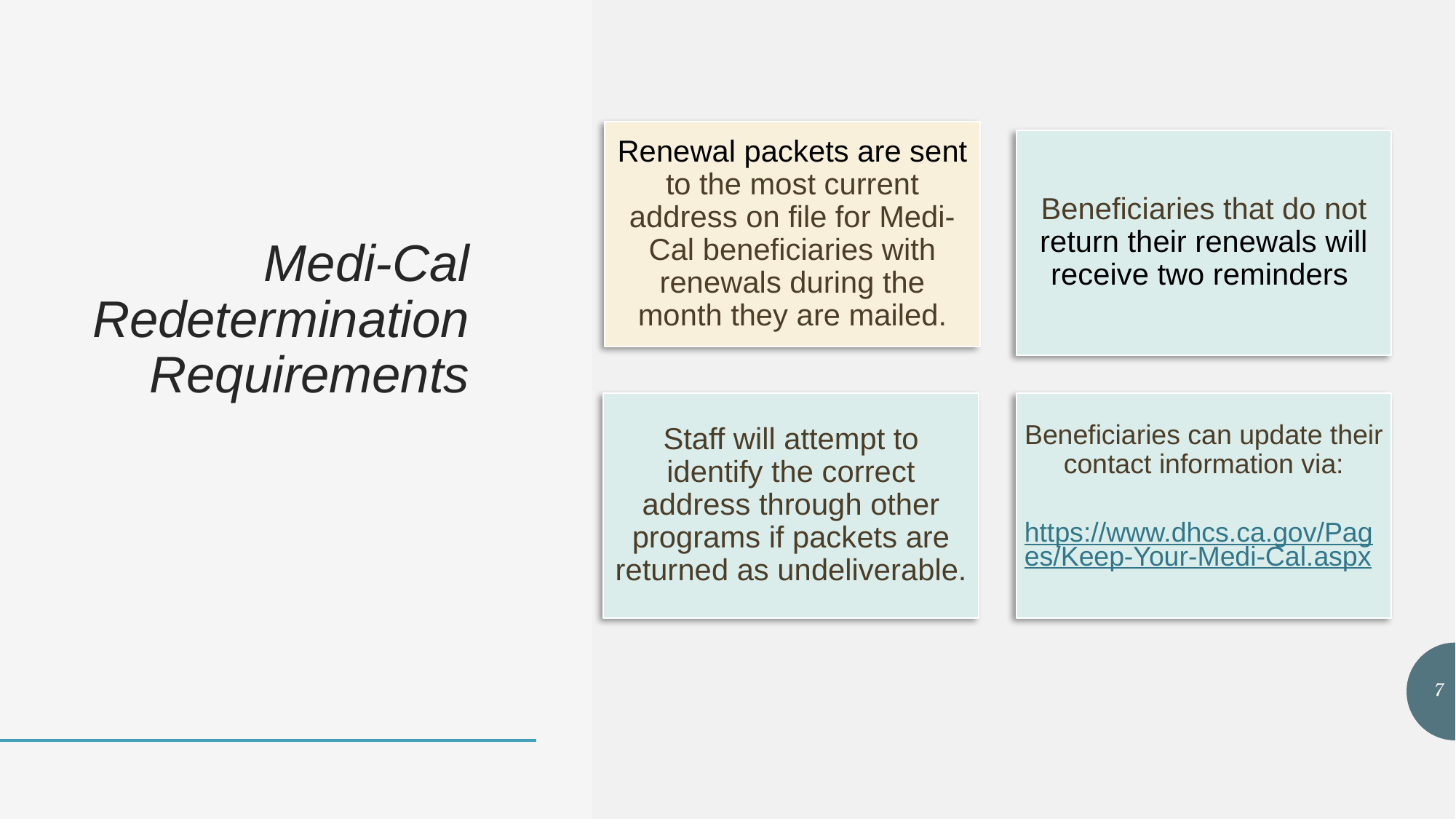

Renewal packets are sent to the most current address on file for Medi-Cal beneficiaries with renewals during the month they are mailed.
Beneficiaries that do not return their renewals will receive two reminders
Staff will attempt to identify the correct address through other programs if packets are returned as undeliverable.
Beneficiaries can update their contact information via:
 https://www.dhcs.ca.gov/Pages/Keep-Your-Medi-Cal.aspx

# Medi-Cal Redetermination Requirements
7